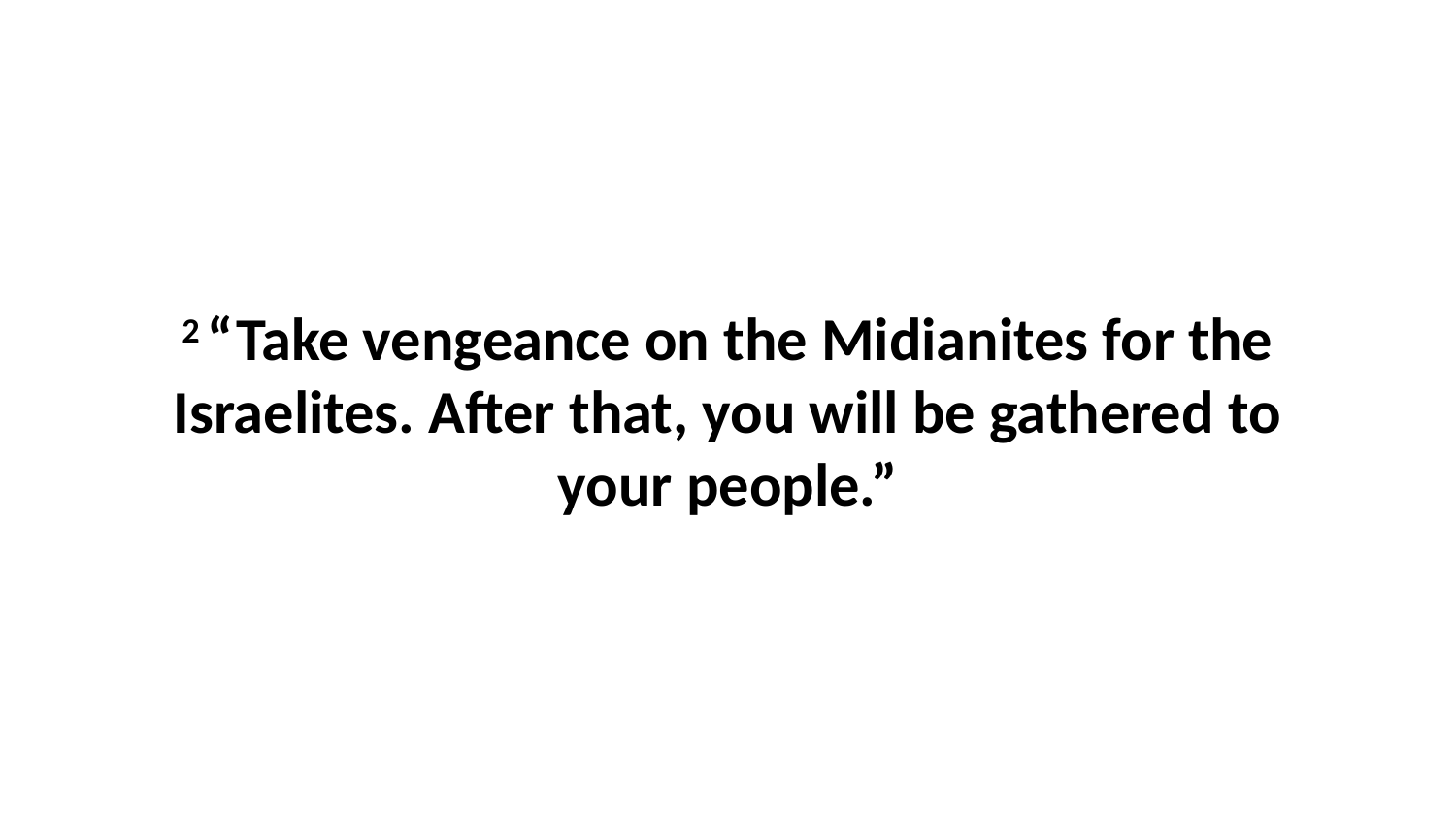

2 “Take vengeance on the Midianites for the Israelites. After that, you will be gathered to your people.”